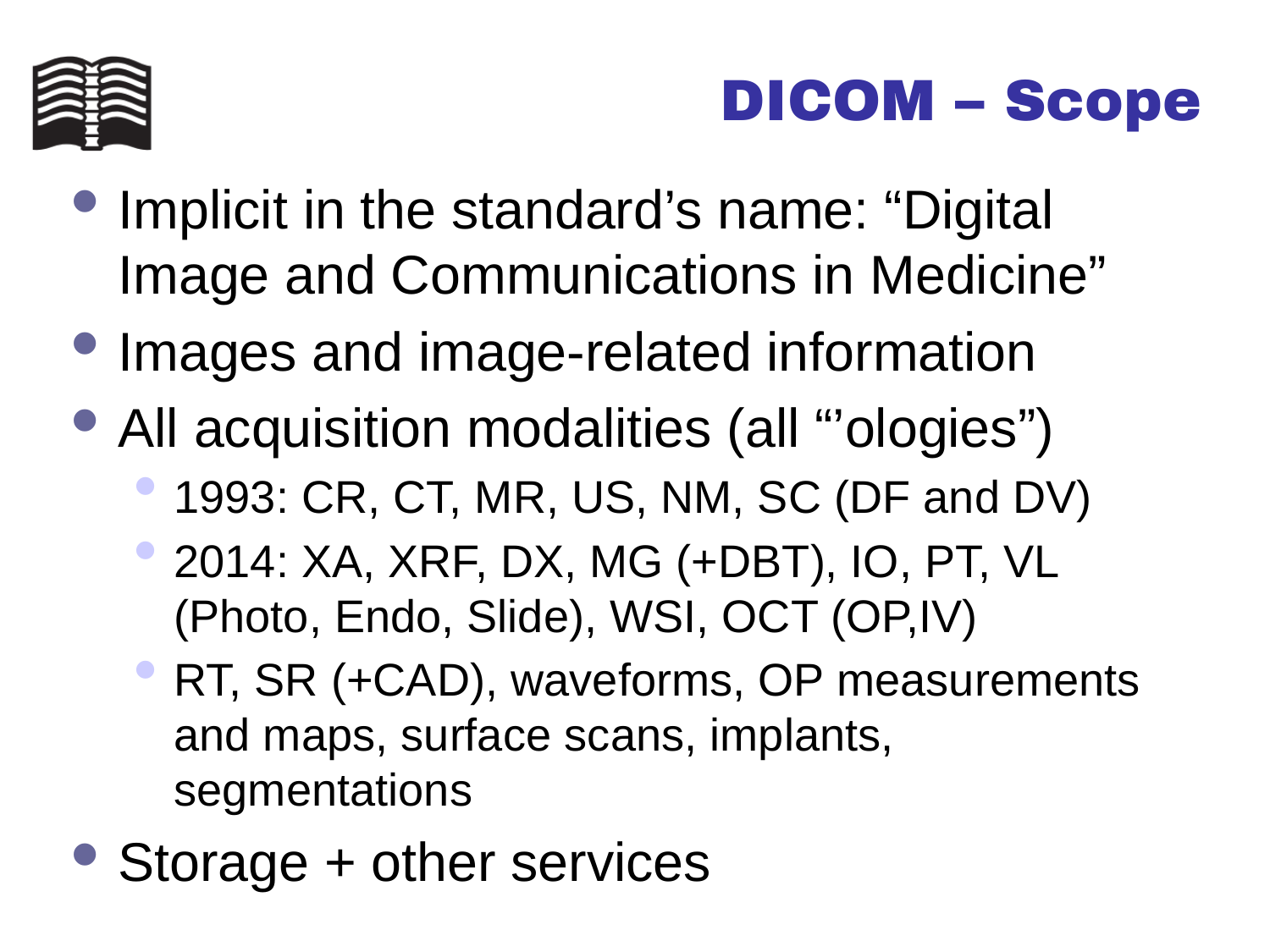

# DICOM – Scope
Implicit in the standard’s name: “Digital Image and Communications in Medicine”
Images and image-related information
All acquisition modalities (all “’ologies”)
1993: CR, CT, MR, US, NM, SC (DF and DV)
2014: XA, XRF, DX, MG (+DBT), IO, PT, VL (Photo, Endo, Slide), WSI, OCT (OP,IV)
RT, SR (+CAD), waveforms, OP measurements and maps, surface scans, implants, segmentations
Storage + other services